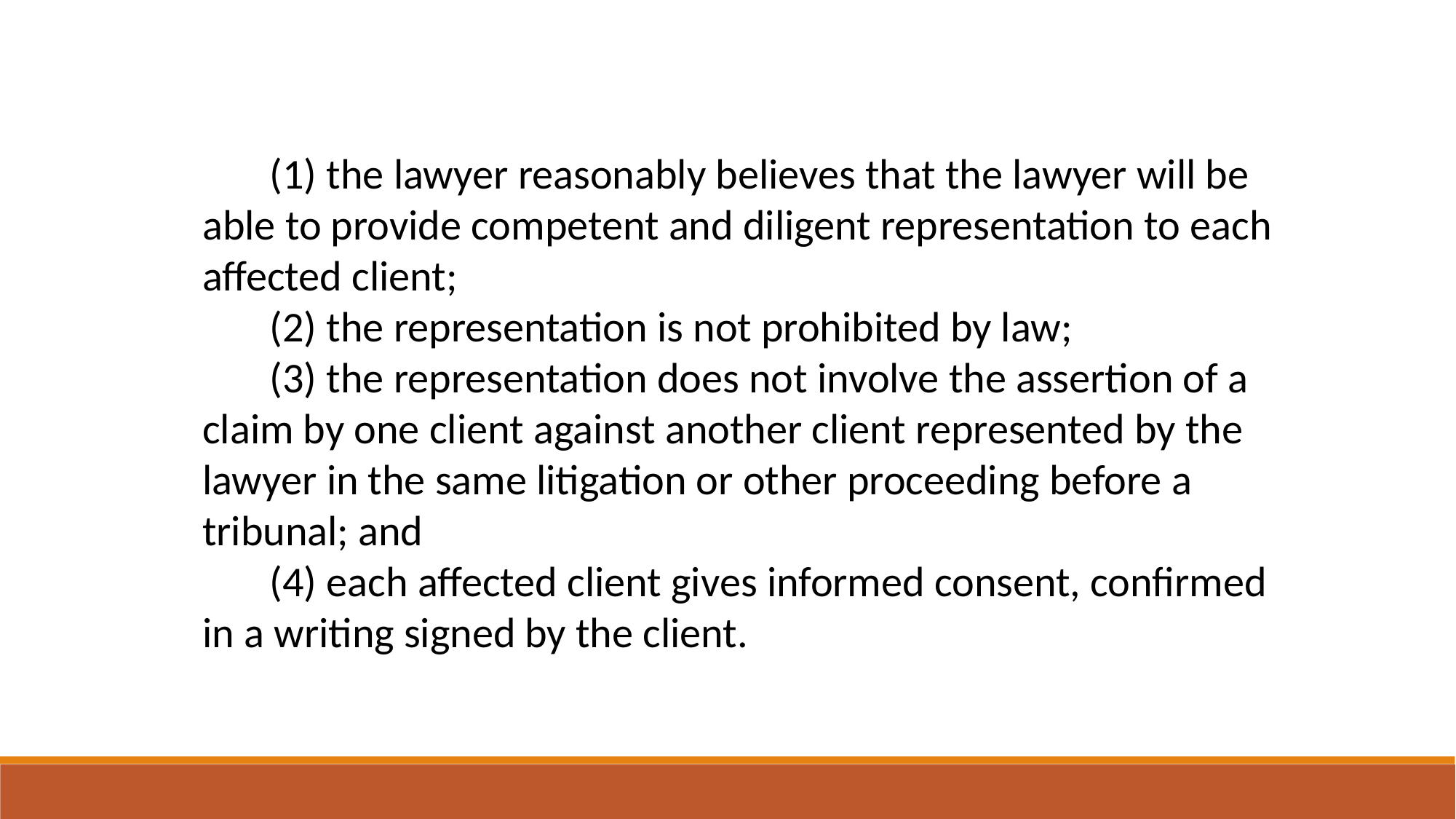

(1) the lawyer reasonably believes that the lawyer will be able to provide competent and diligent representation to each affected client;
       (2) the representation is not prohibited by law;
       (3) the representation does not involve the assertion of a claim by one client against another client represented by the lawyer in the same litigation or other proceeding before a tribunal; and
       (4) each affected client gives informed consent, confirmed in a writing signed by the client.